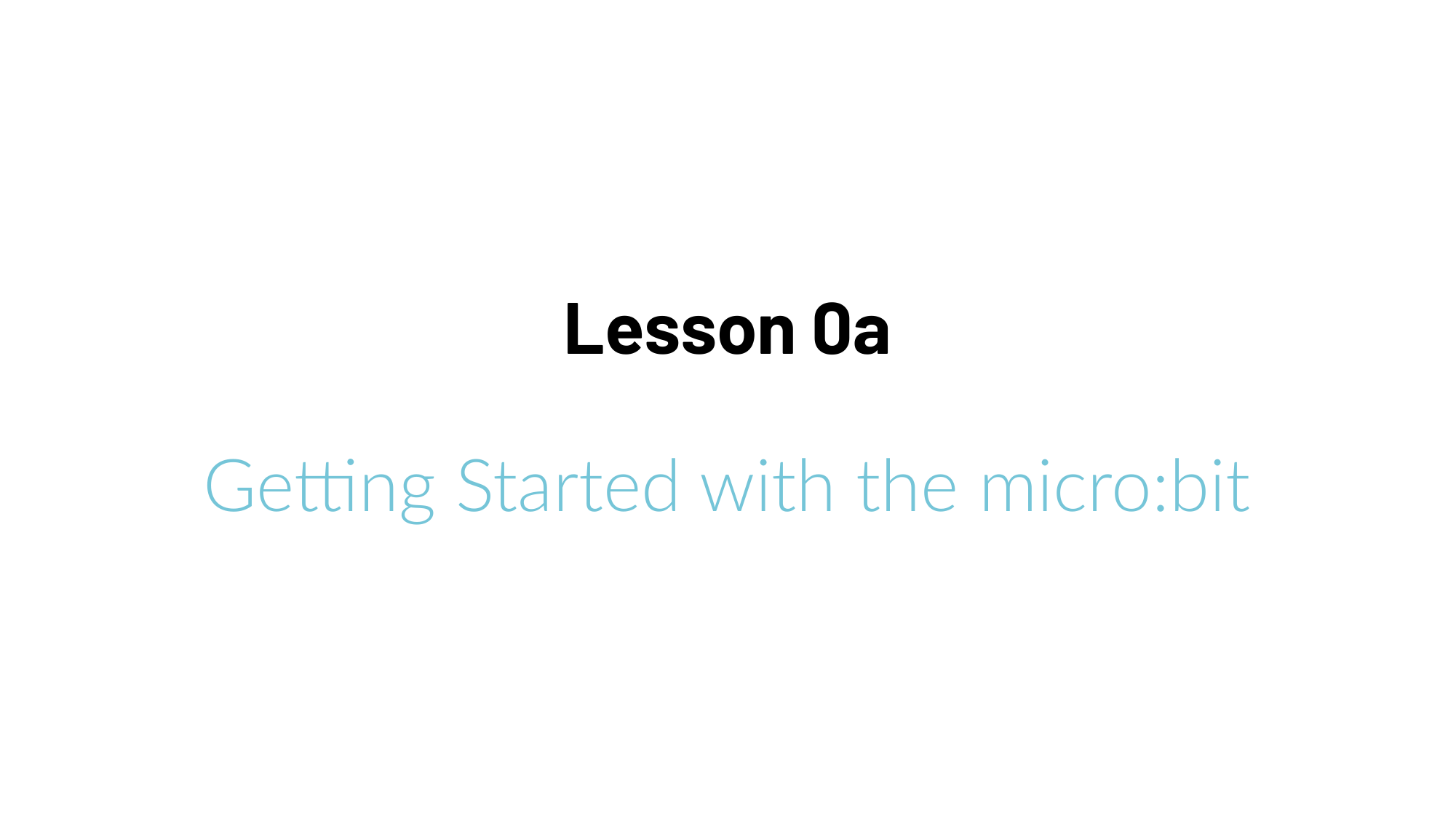

# Lesson 0a Getting Started with the micro:bit